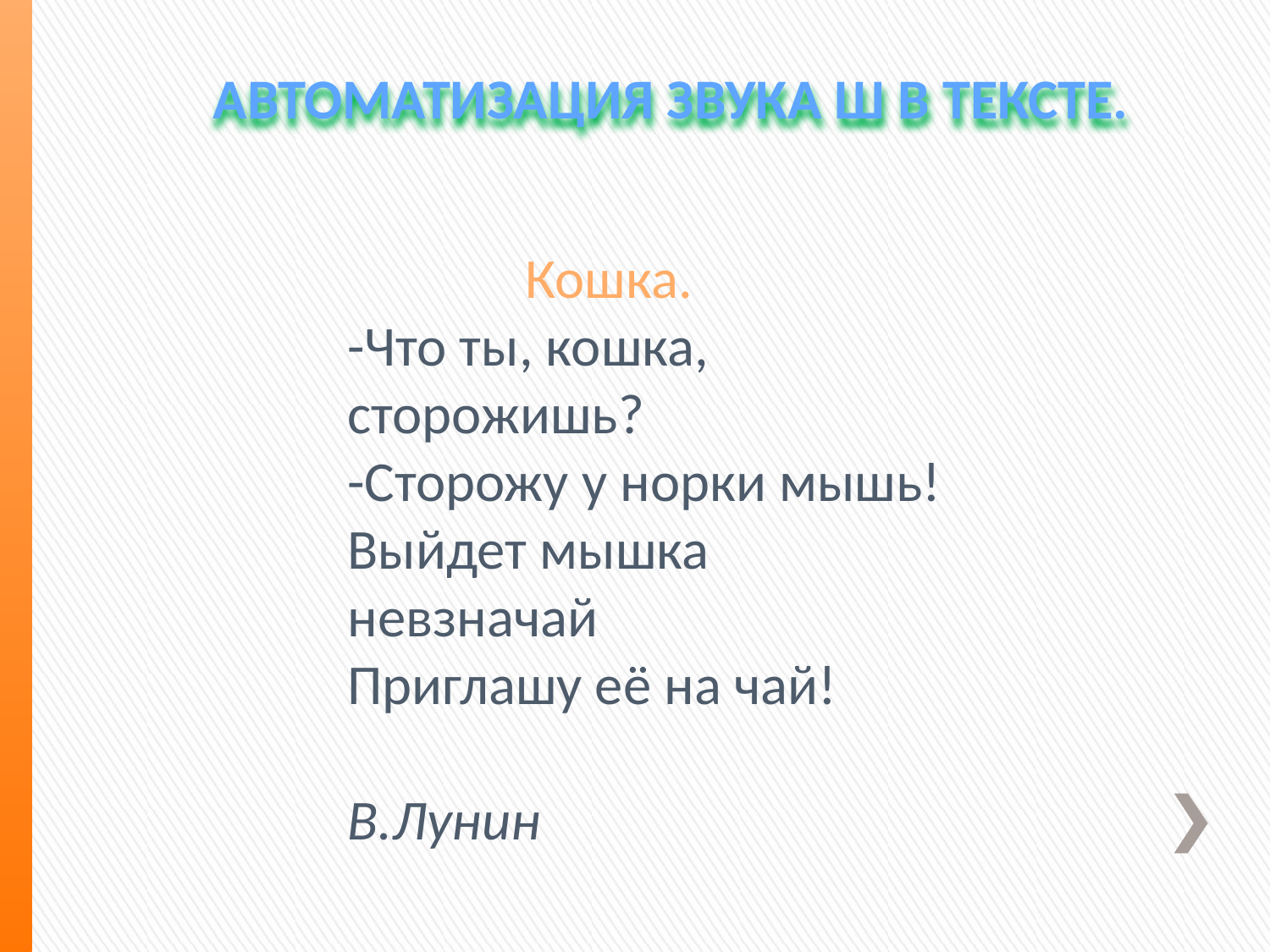

Автоматизация звука Ш в тексте.
              Кошка.
-Что ты, кошка, сторожишь?
-Сторожу у норки мышь!
Выйдет мышка невзначай
Приглашу её на чай!

В.Лунин